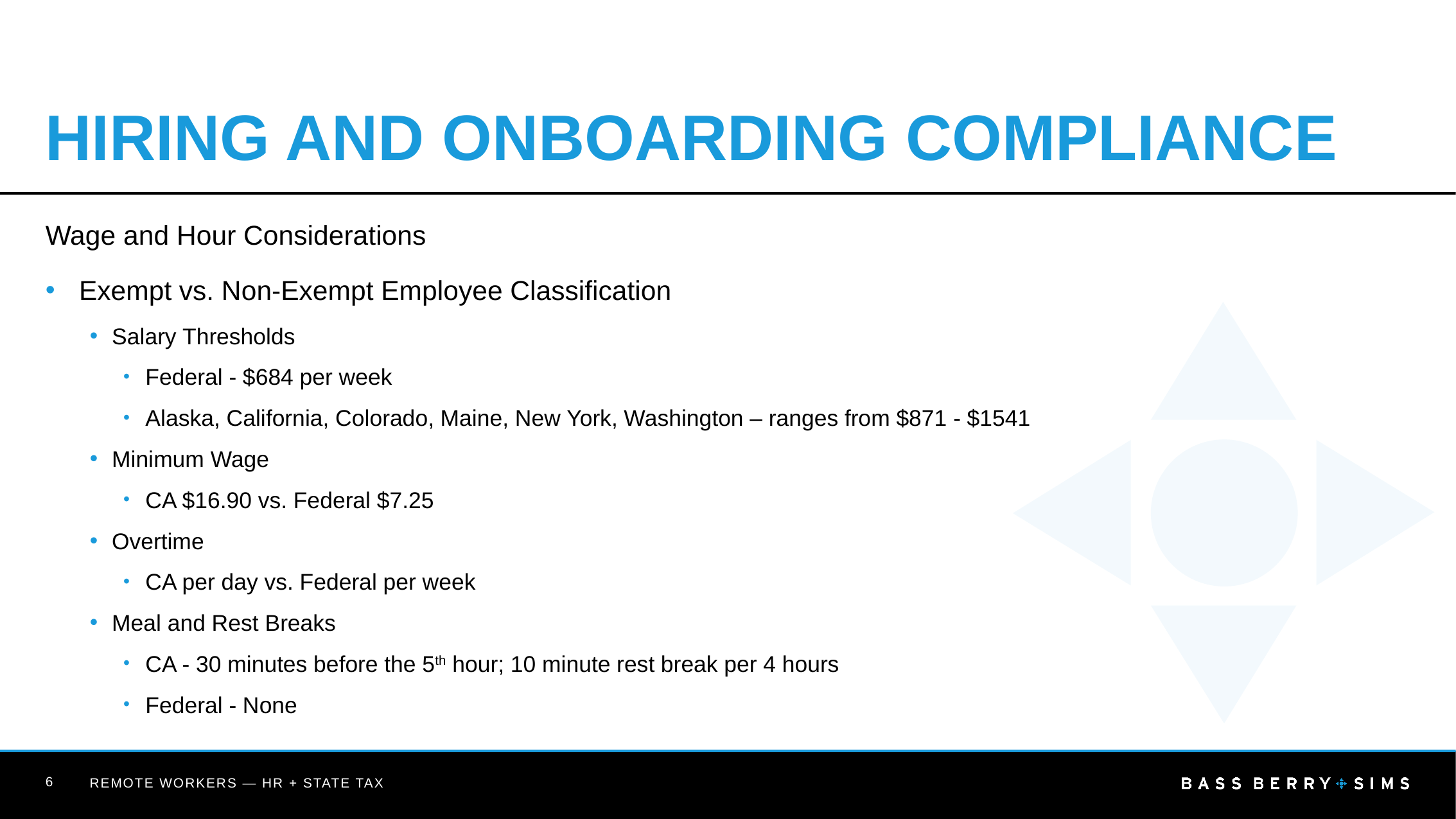

# Hiring and Onboarding Compliance
Wage and Hour Considerations
Exempt vs. Non-Exempt Employee Classification
Salary Thresholds
Federal - $684 per week
Alaska, California, Colorado, Maine, New York, Washington – ranges from $871 - $1541
Minimum Wage
CA $16.90 vs. Federal $7.25
Overtime
CA per day vs. Federal per week
Meal and Rest Breaks
CA - 30 minutes before the 5th hour; 10 minute rest break per 4 hours
Federal - None
6
REMOTE WORKERS — HR + STATE TAX